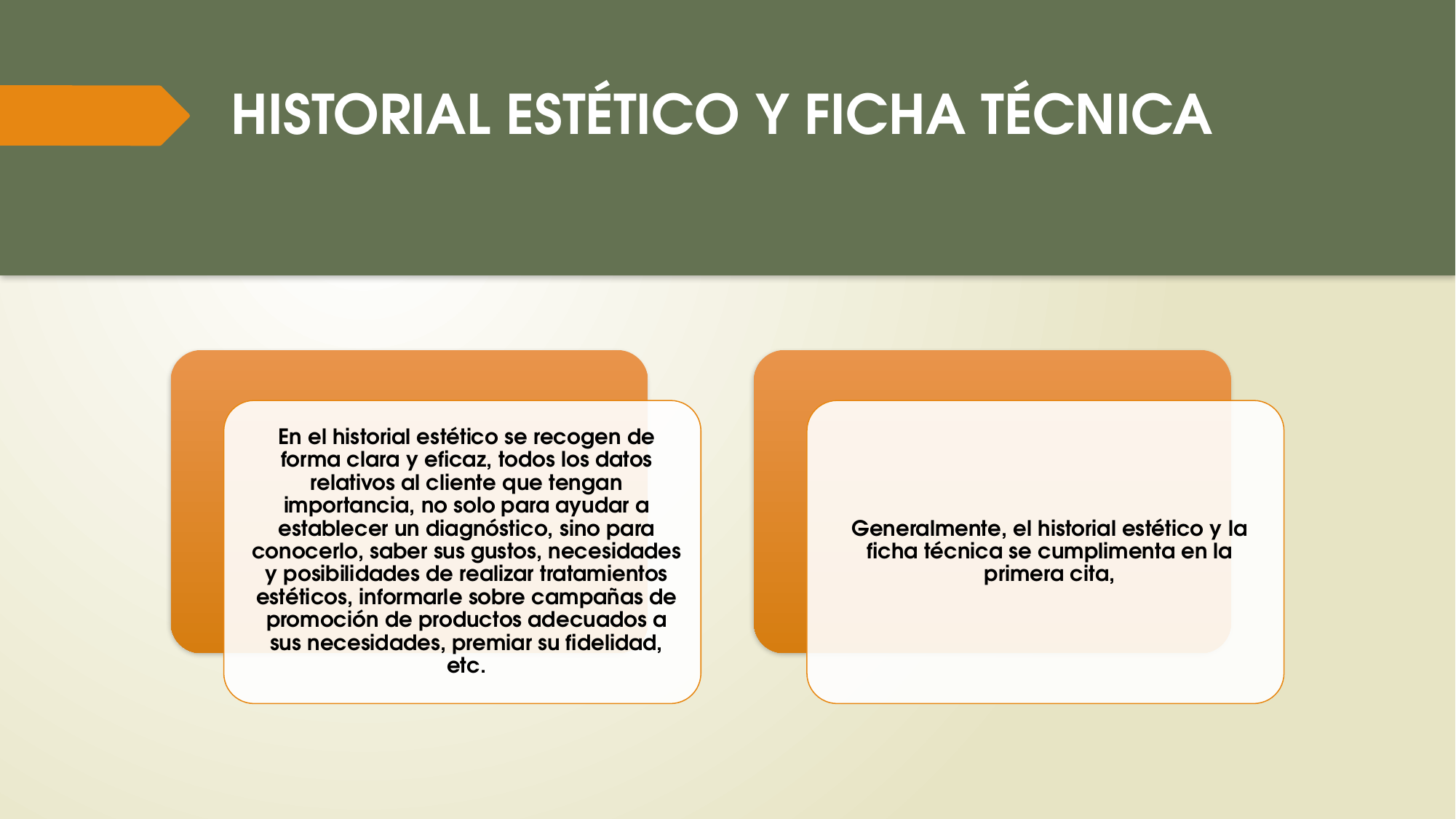

Historial estético y ficha técnica

En el historial estético se recogen de forma clara y eficaz, todos los datos relativos al cliente que tengan importancia, no solo para ayudar a establecer un diagnóstico, sino para conocerlo, saber sus gustos, necesidades y posibilidades de realizar tratamientos estéticos, informarle sobre campañas de promoción de productos adecuados a sus necesidades, premiar su fidelidad, etc.
Generalmente, el historial estético y la ficha técnica se cumplimenta en la primera cita,